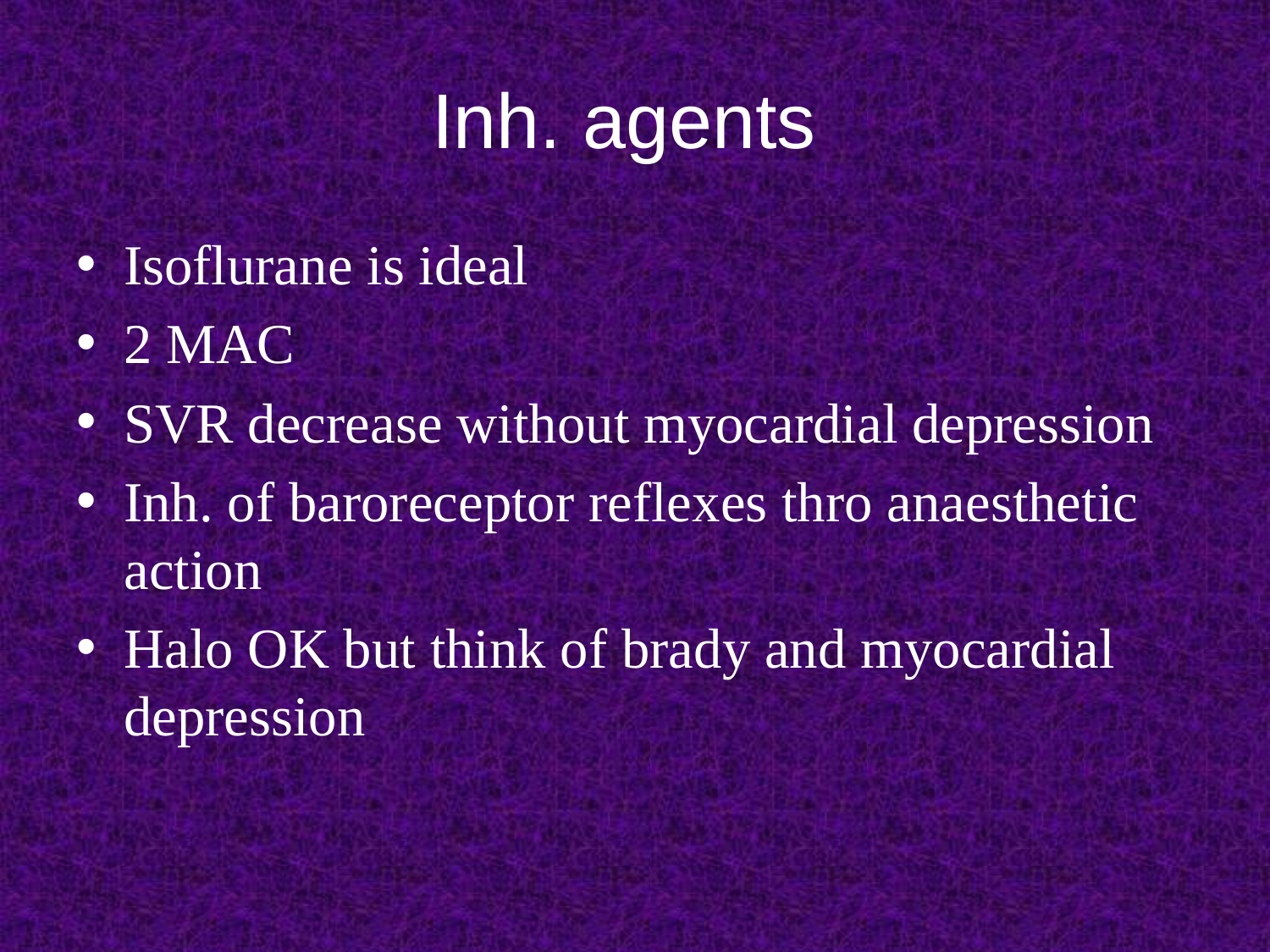

# Inh. agents
Isoflurane is ideal
2 MAC
SVR decrease without myocardial depression
Inh. of baroreceptor reflexes thro anaesthetic action
Halo OK but think of brady and myocardial depression